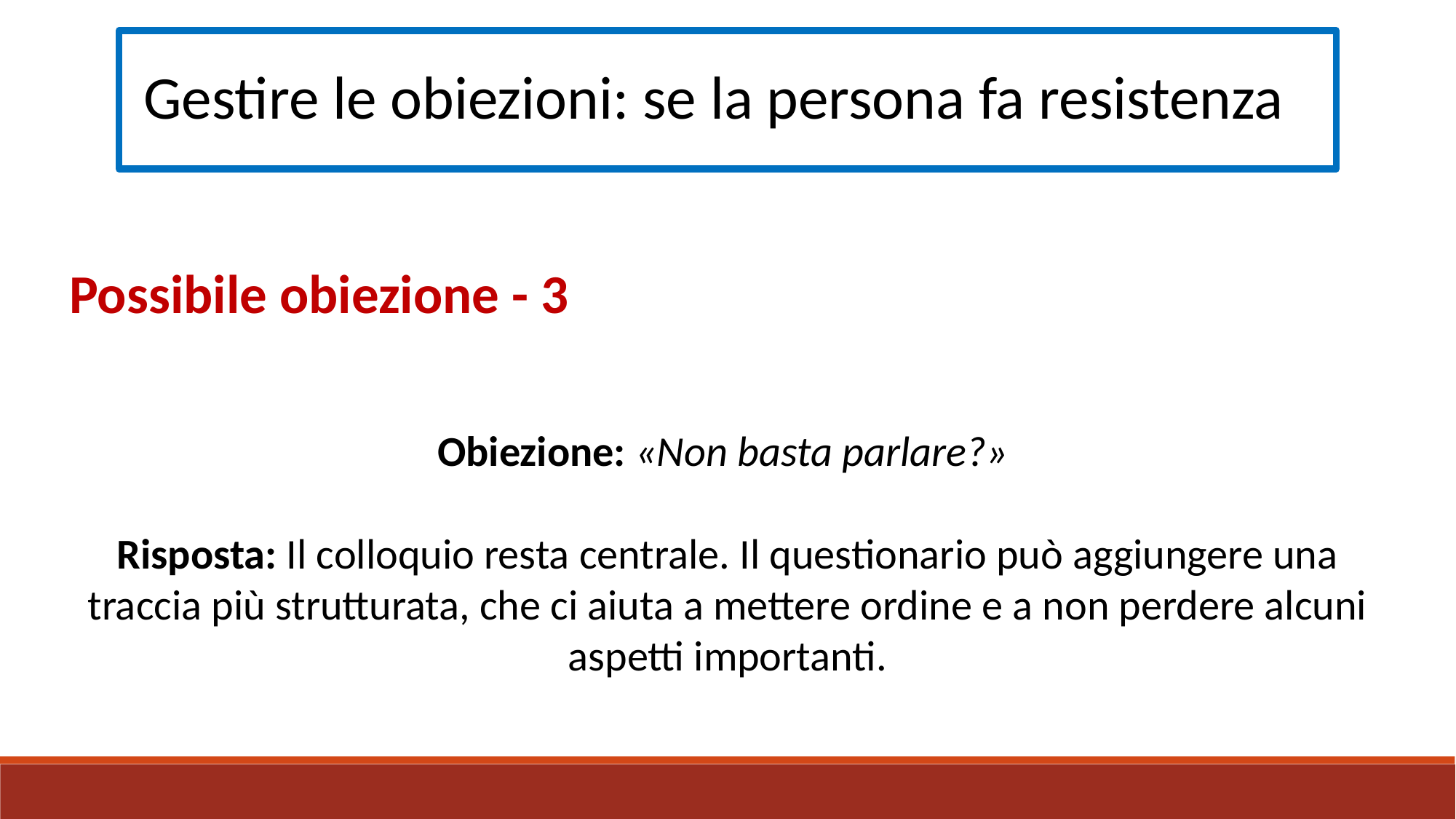

Gestire le obiezioni: se la persona fa resistenza
Possibile obiezione - 3
Obiezione: «Non basta parlare?»
Risposta: Il colloquio resta centrale. Il questionario può aggiungere una traccia più strutturata, che ci aiuta a mettere ordine e a non perdere alcuni aspetti importanti.